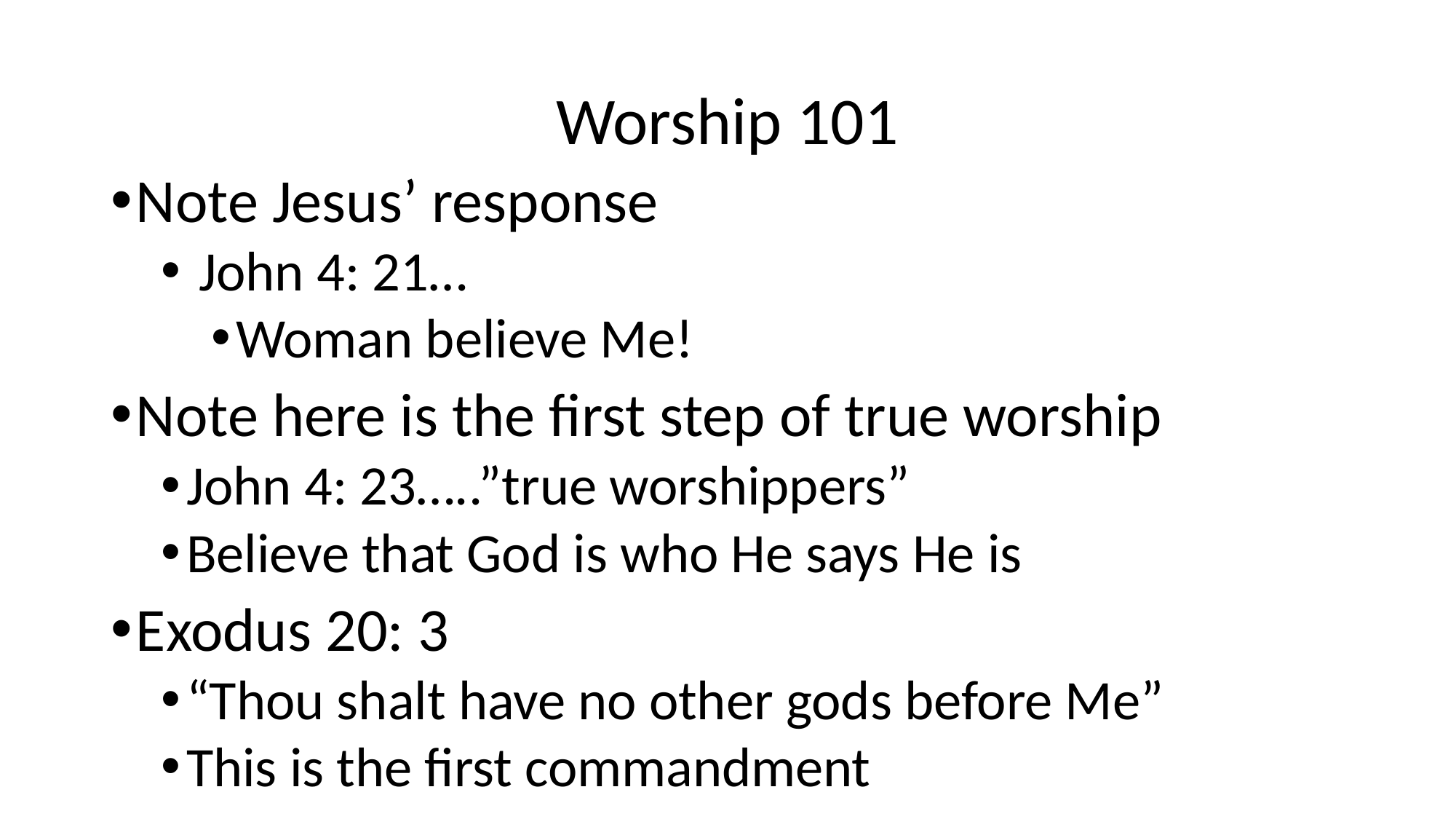

# Worship 101
Note Jesus’ response
 John 4: 21…
Woman believe Me!
Note here is the first step of true worship
John 4: 23…..”true worshippers”
Believe that God is who He says He is
Exodus 20: 3
“Thou shalt have no other gods before Me”
This is the first commandment